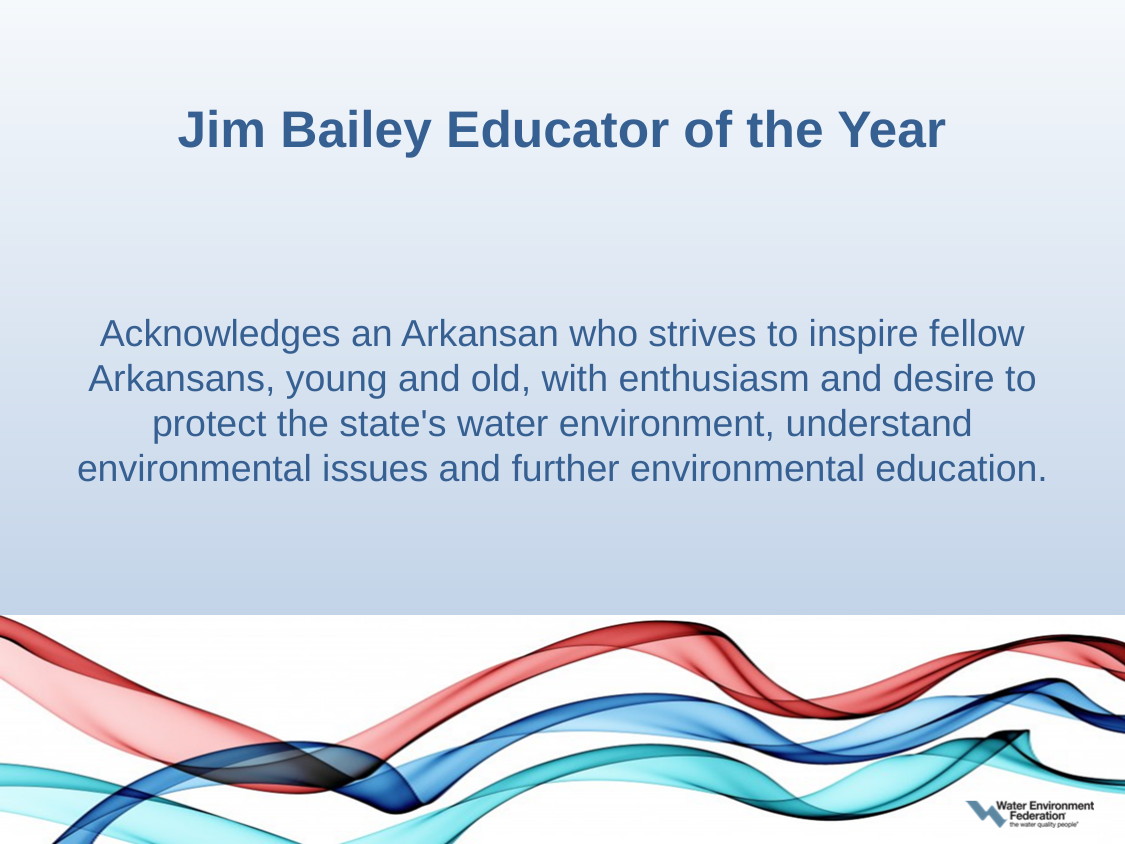

# Jim Bailey Educator of the Year

Acknowledges an Arkansan who strives to inspire fellow Arkansans, young and old, with enthusiasm and desire to protect the state's water environment, understand environmental issues and further environmental education.